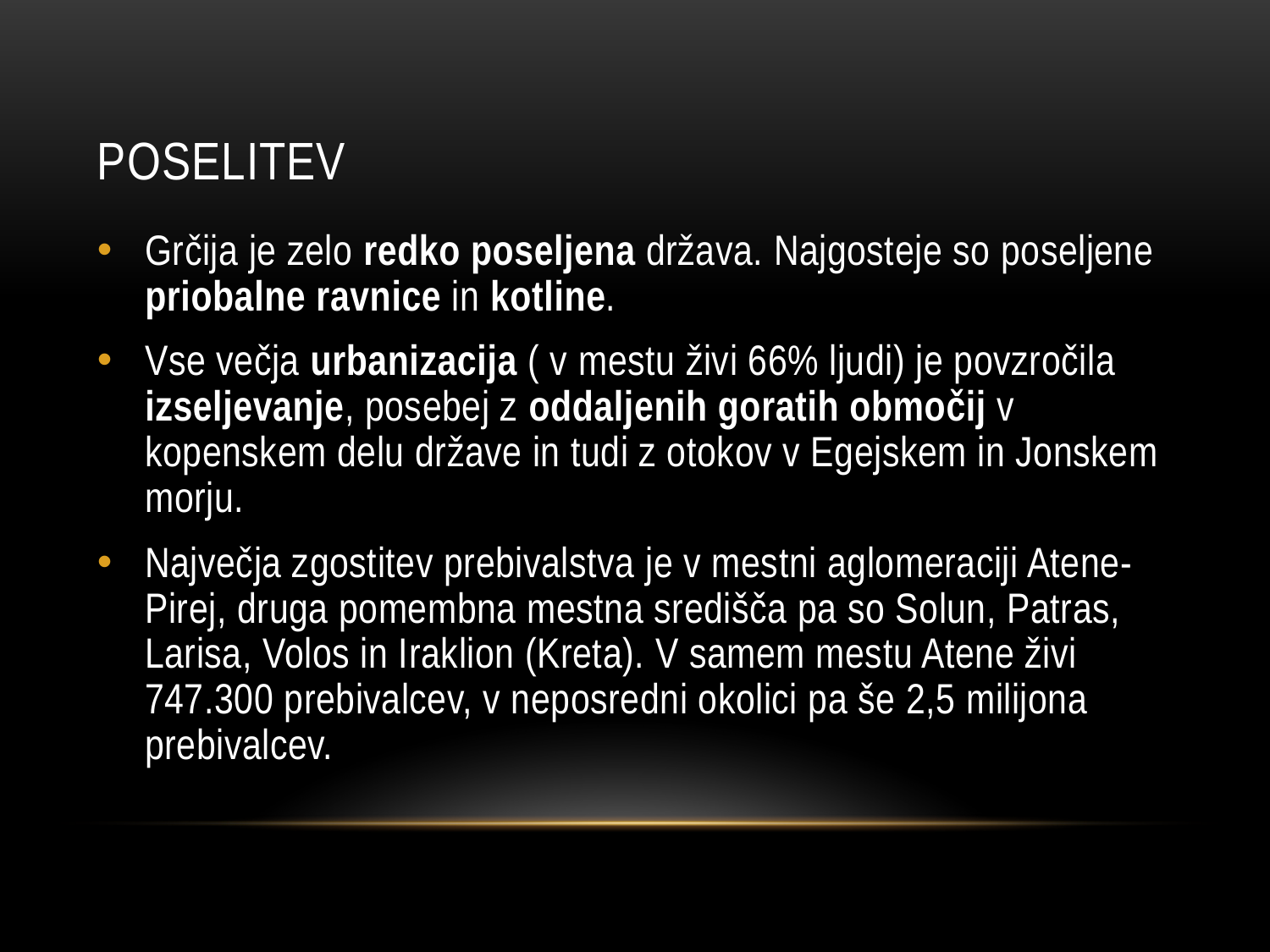

# POSELITEV
Grčija je zelo redko poseljena država. Najgosteje so poseljene priobalne ravnice in kotline.
Vse večja urbanizacija ( v mestu živi 66% ljudi) je povzročila izseljevanje, posebej z oddaljenih goratih območij v kopenskem delu države in tudi z otokov v Egejskem in Jonskem morju.
Največja zgostitev prebivalstva je v mestni aglomeraciji Atene-Pirej, druga pomembna mestna središča pa so Solun, Patras, Larisa, Volos in Iraklion (Kreta). V samem mestu Atene živi 747.300 prebivalcev, v neposredni okolici pa še 2,5 milijona prebivalcev.